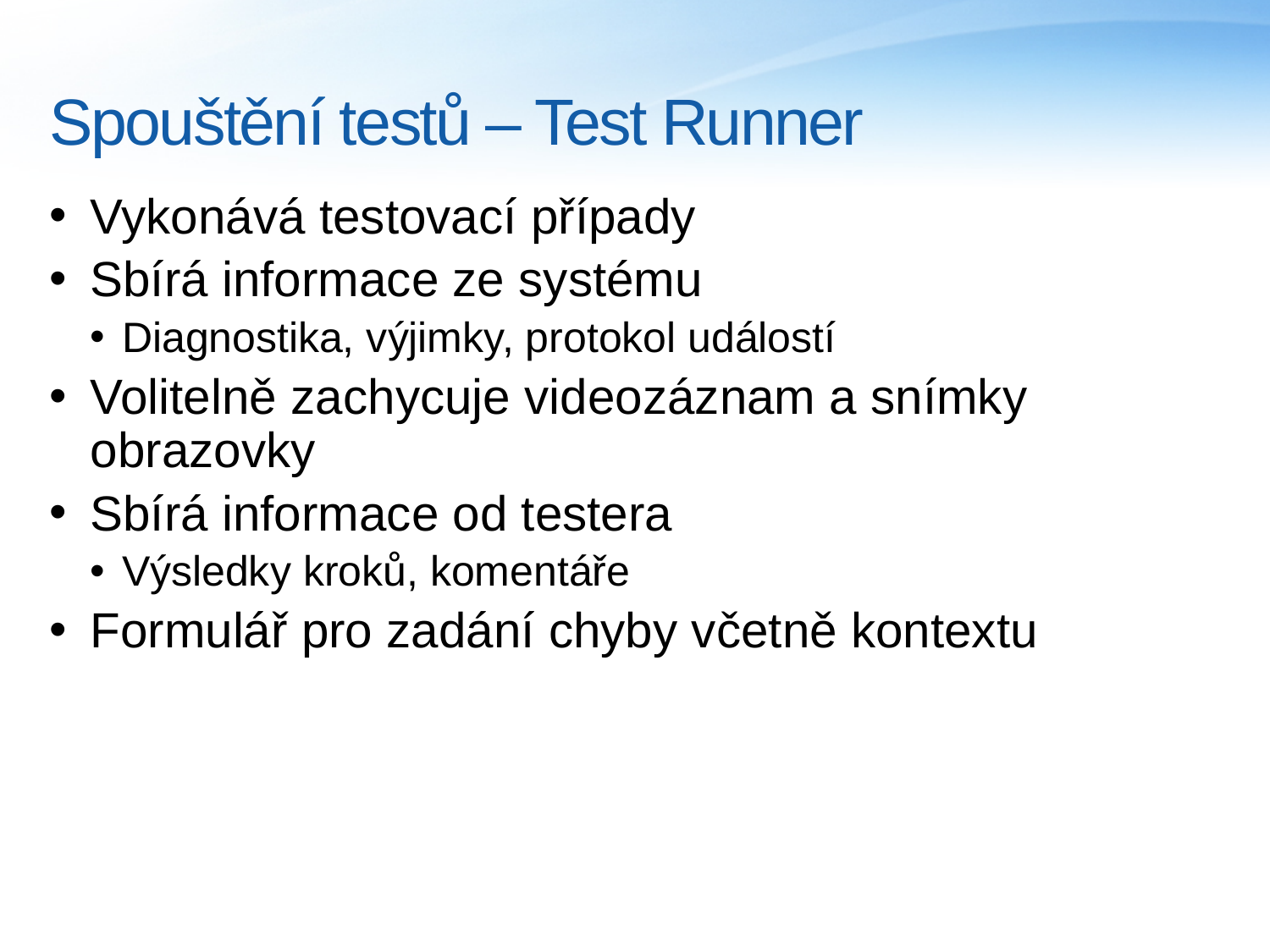

# Spouštění testů – Test Runner
Vykonává testovací případy
Sbírá informace ze systému
Diagnostika, výjimky, protokol událostí
Volitelně zachycuje videozáznam a snímky obrazovky
Sbírá informace od testera
Výsledky kroků, komentáře
Formulář pro zadání chyby včetně kontextu